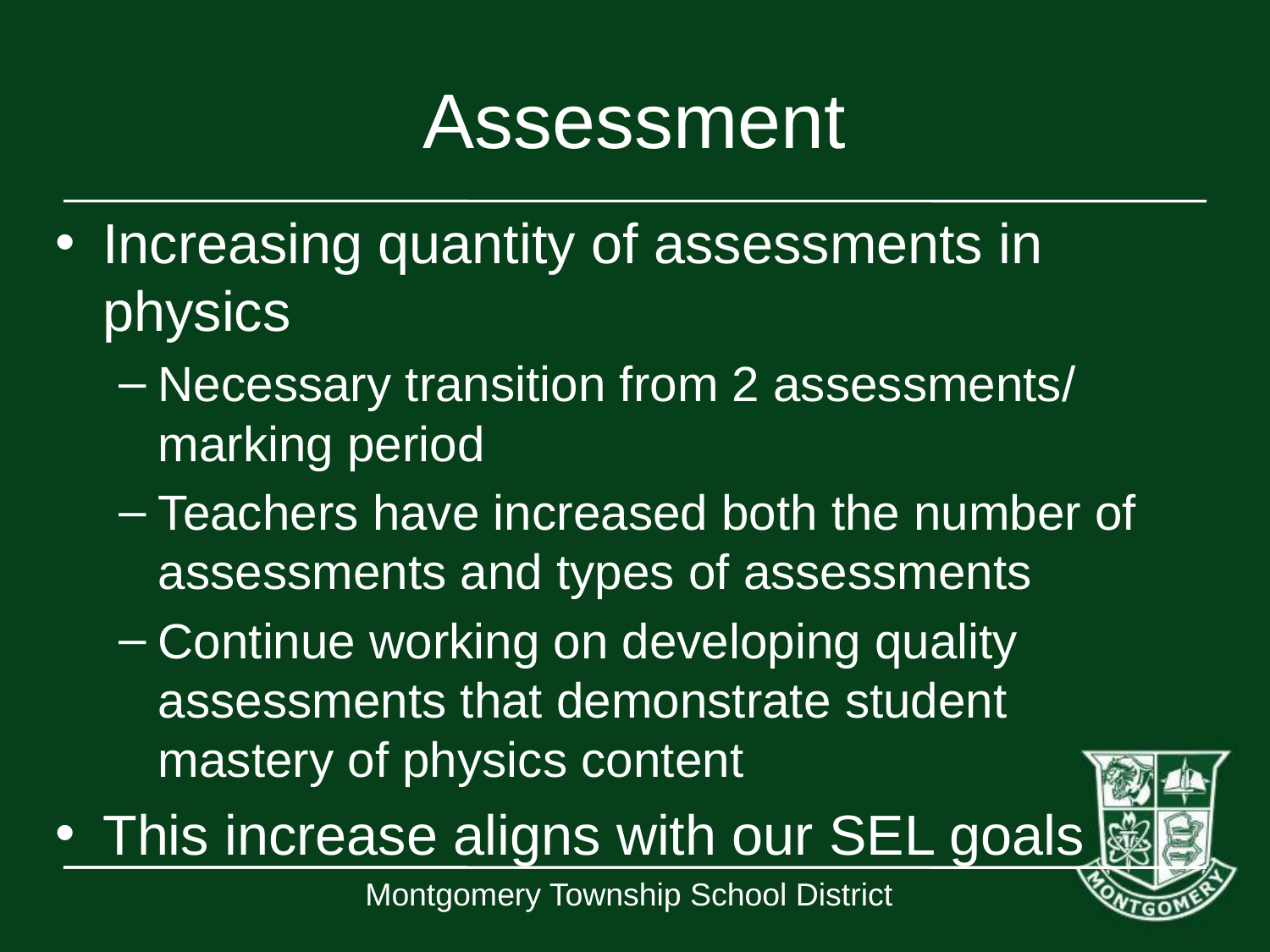

# Assessment
Increasing quantity of assessments in physics
Necessary transition from 2 assessments/ marking period
Teachers have increased both the number of assessments and types of assessments
Continue working on developing quality assessments that demonstrate student mastery of physics content
This increase aligns with our SEL goals